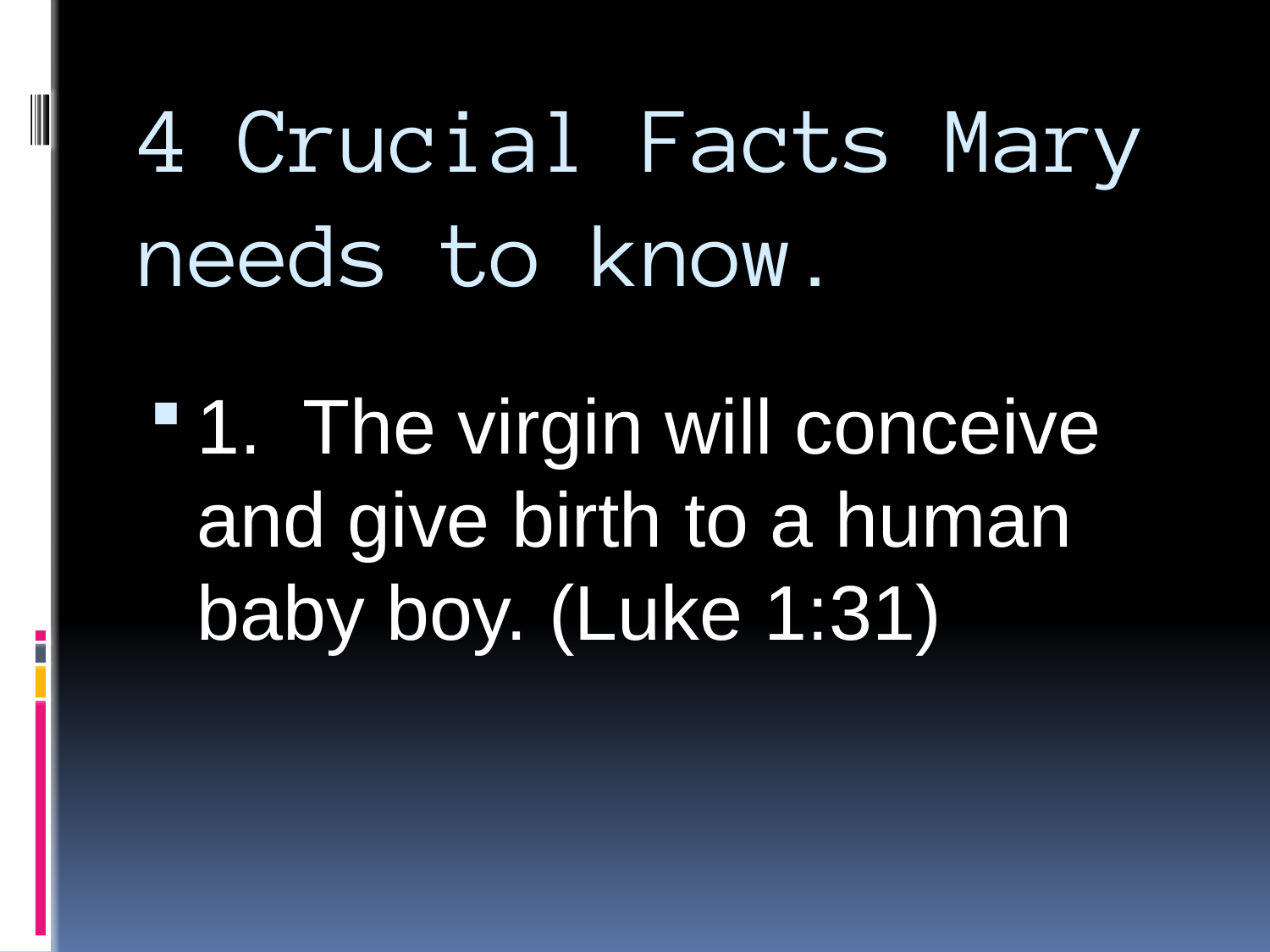

# 4 Crucial Facts Mary needs to know.
1.  The virgin will conceive and give birth to a human baby boy. (Luke 1:31)